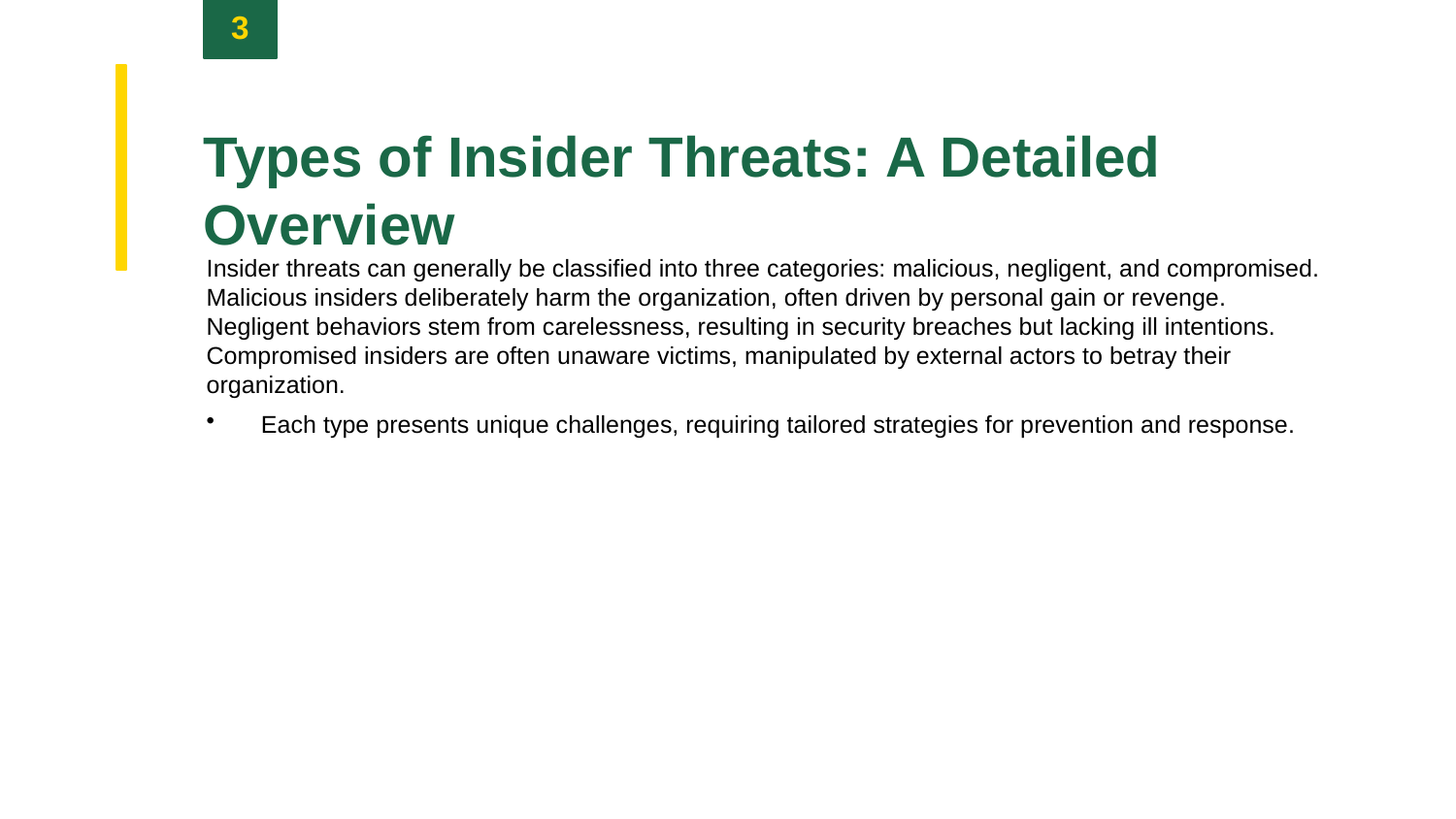

3

Types of Insider Threats: A Detailed Overview
Insider threats can generally be classified into three categories: malicious, negligent, and compromised.
Malicious insiders deliberately harm the organization, often driven by personal gain or revenge.
Negligent behaviors stem from carelessness, resulting in security breaches but lacking ill intentions.
Compromised insiders are often unaware victims, manipulated by external actors to betray their organization.
Each type presents unique challenges, requiring tailored strategies for prevention and response.